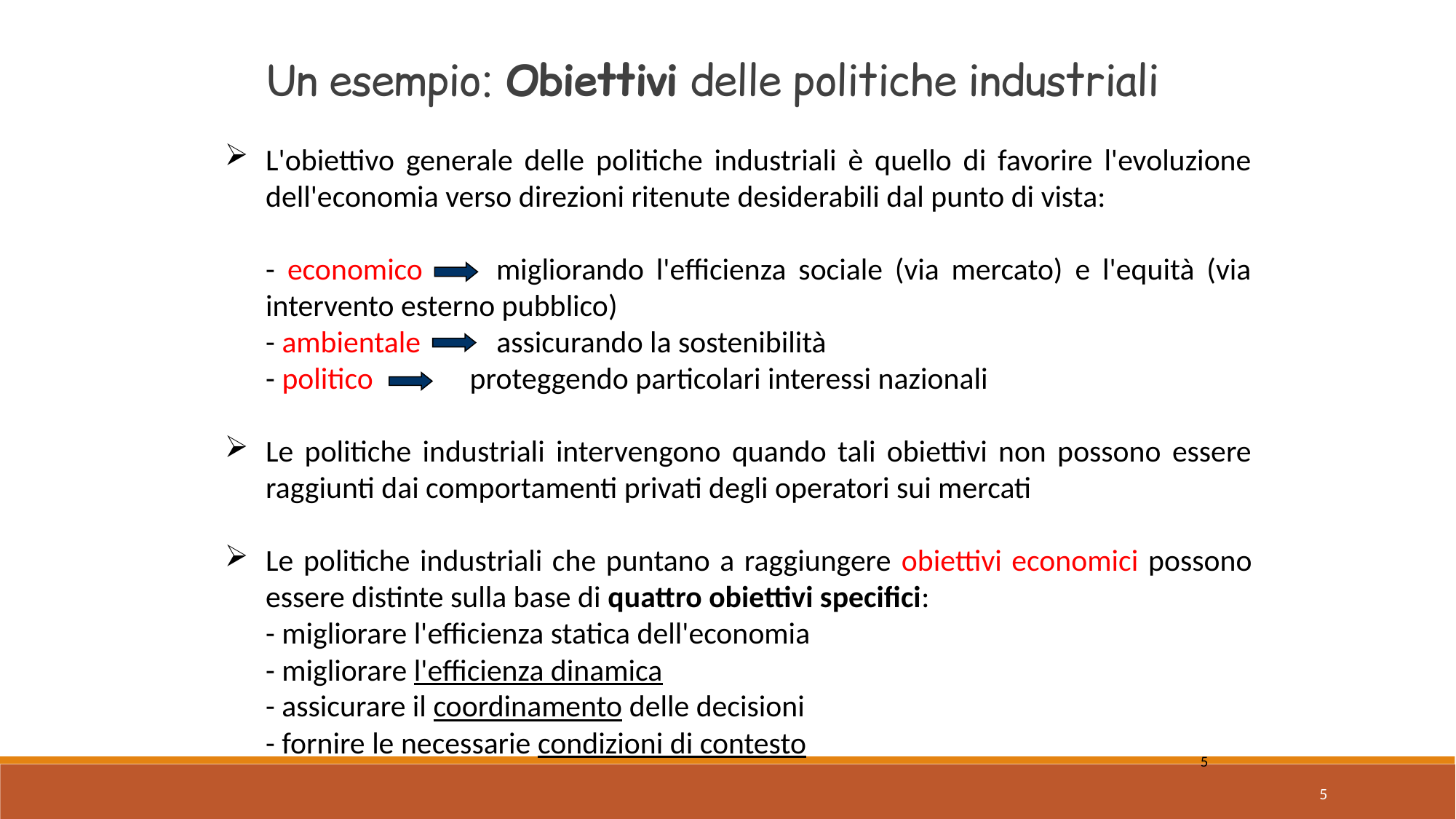

Un esempio: Obiettivi delle politiche industriali
L'obiettivo generale delle politiche industriali è quello di favorire l'evoluzione dell'economia verso direzioni ritenute desiderabili dal punto di vista:

	- economico      migliorando l'efficienza sociale (via mercato) e l'equità (via intervento esterno pubblico)
	- ambientale           assicurando la sostenibilità
	- politico              proteggendo particolari interessi nazionali

Le politiche industriali intervengono quando tali obiettivi non possono essere raggiunti dai comportamenti privati degli operatori sui mercati

Le politiche industriali che puntano a raggiungere obiettivi economici possono essere distinte sulla base di quattro obiettivi specifici:
	- migliorare l'efficienza statica dell'economia
	- migliorare l'efficienza dinamica
	- assicurare il coordinamento delle decisioni
	- fornire le necessarie condizioni di contesto

5
5